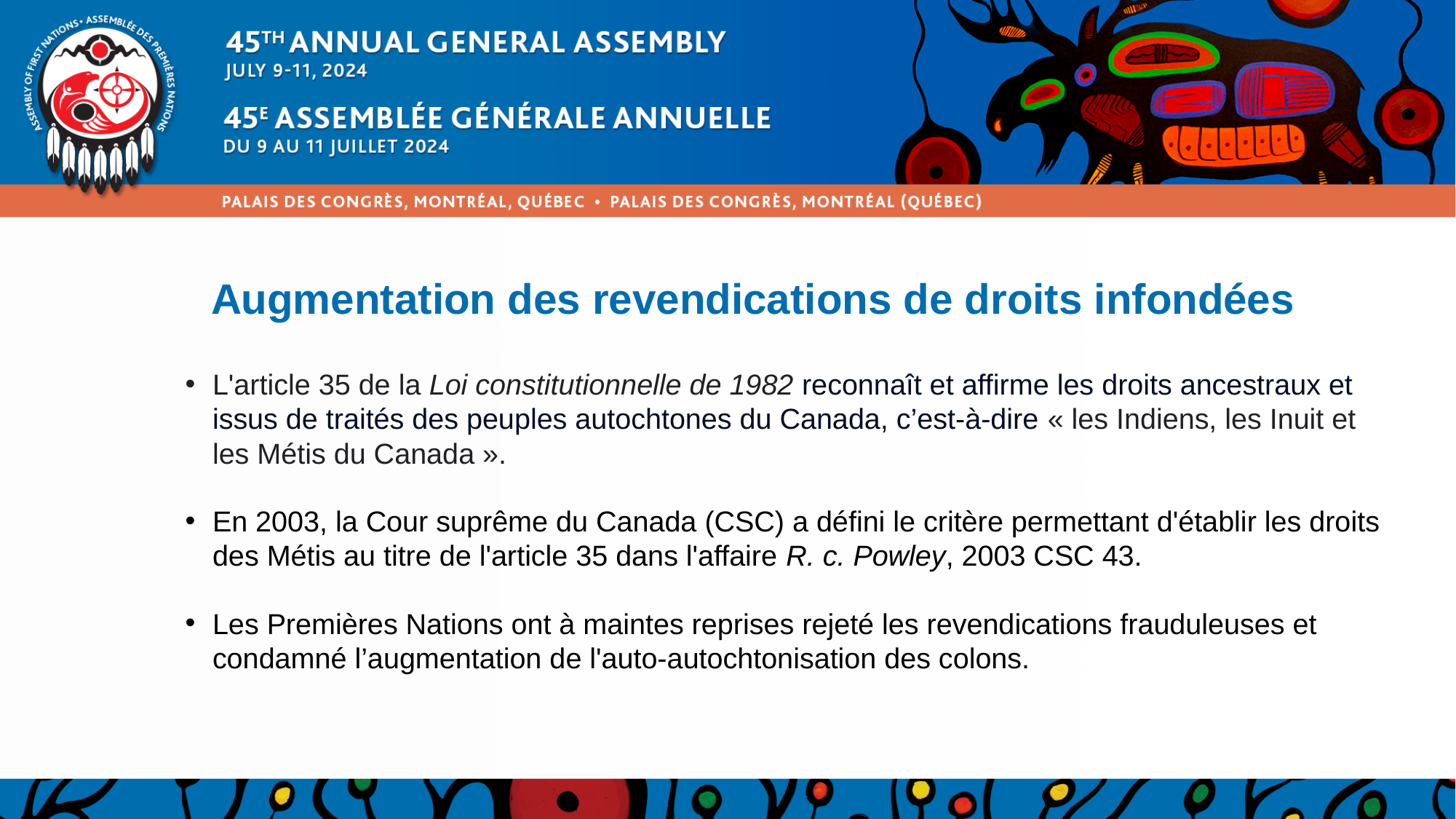

# Augmentation des revendications de droits infondées
L'article 35 de la Loi constitutionnelle de 1982 reconnaît et affirme les droits ancestraux et issus de traités des peuples autochtones du Canada, c’est-à-dire « les Indiens, les Inuit et les Métis du Canada ».
En 2003, la Cour suprême du Canada (CSC) a défini le critère permettant d'établir les droits des Métis au titre de l'article 35 dans l'affaire R. c. Powley, 2003 CSC 43.
Les Premières Nations ont à maintes reprises rejeté les revendications frauduleuses et condamné l’augmentation de l'auto-autochtonisation des colons.